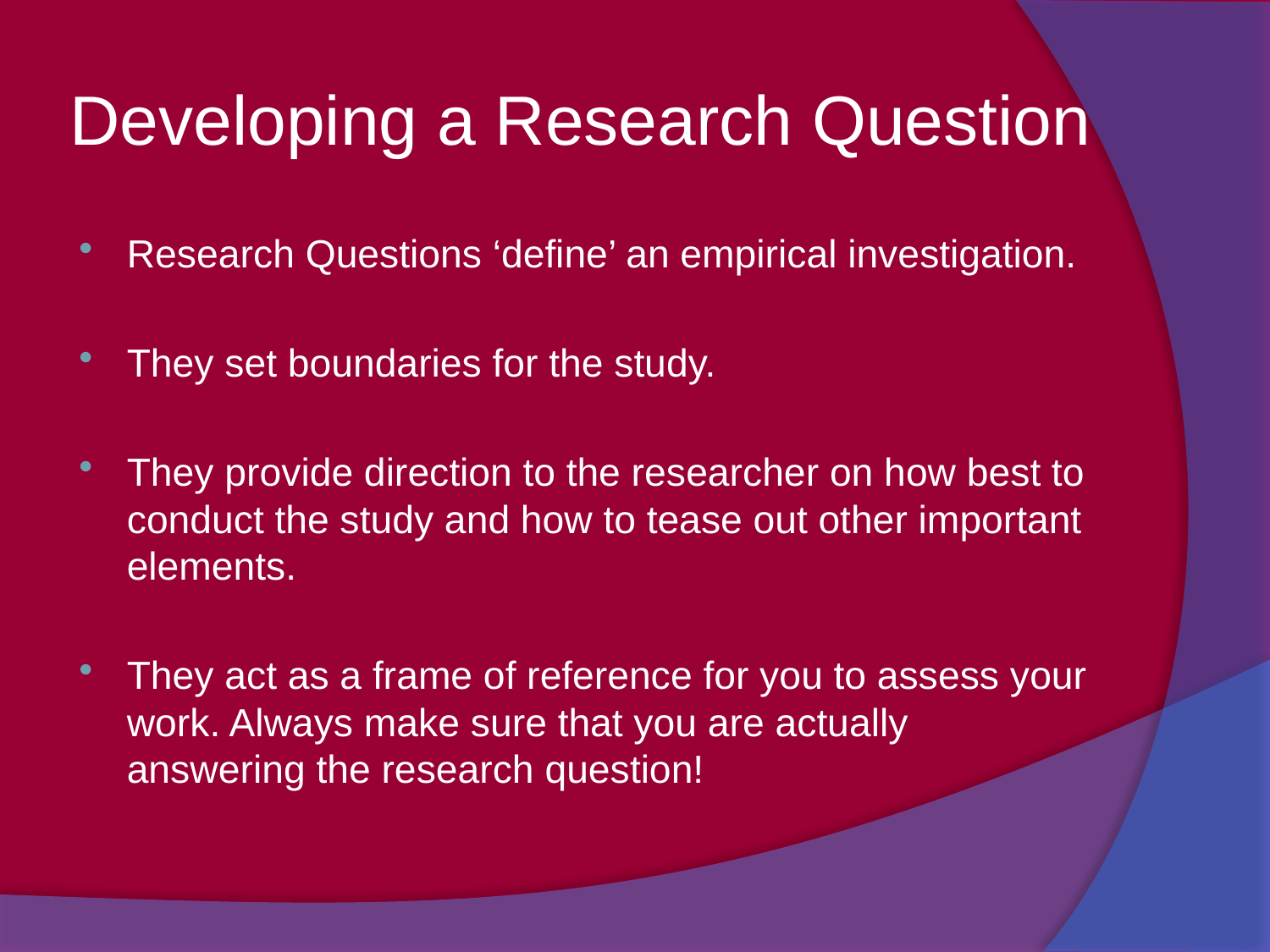

# Developing a Research Question
Research Questions ‘define’ an empirical investigation.

They set boundaries for the study.

They provide direction to the researcher on how best to conduct the study and how to tease out other important elements.

They act as a frame of reference for you to assess your work. Always make sure that you are actually answering the research question!